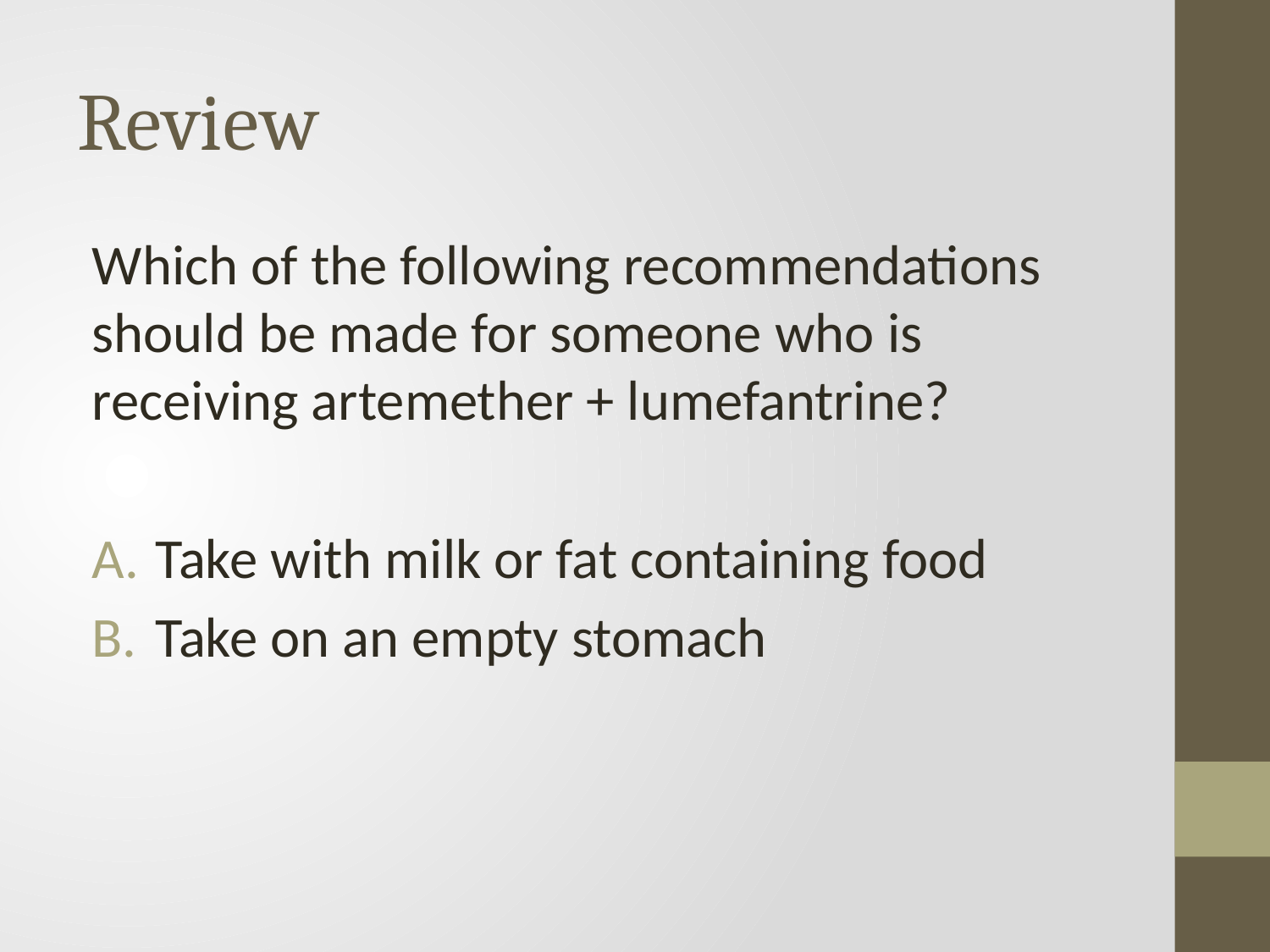

# Review
Which of the following recommendations should be made for someone who is receiving artemether + lumefantrine?

Take with milk or fat containing food
Take on an empty stomach